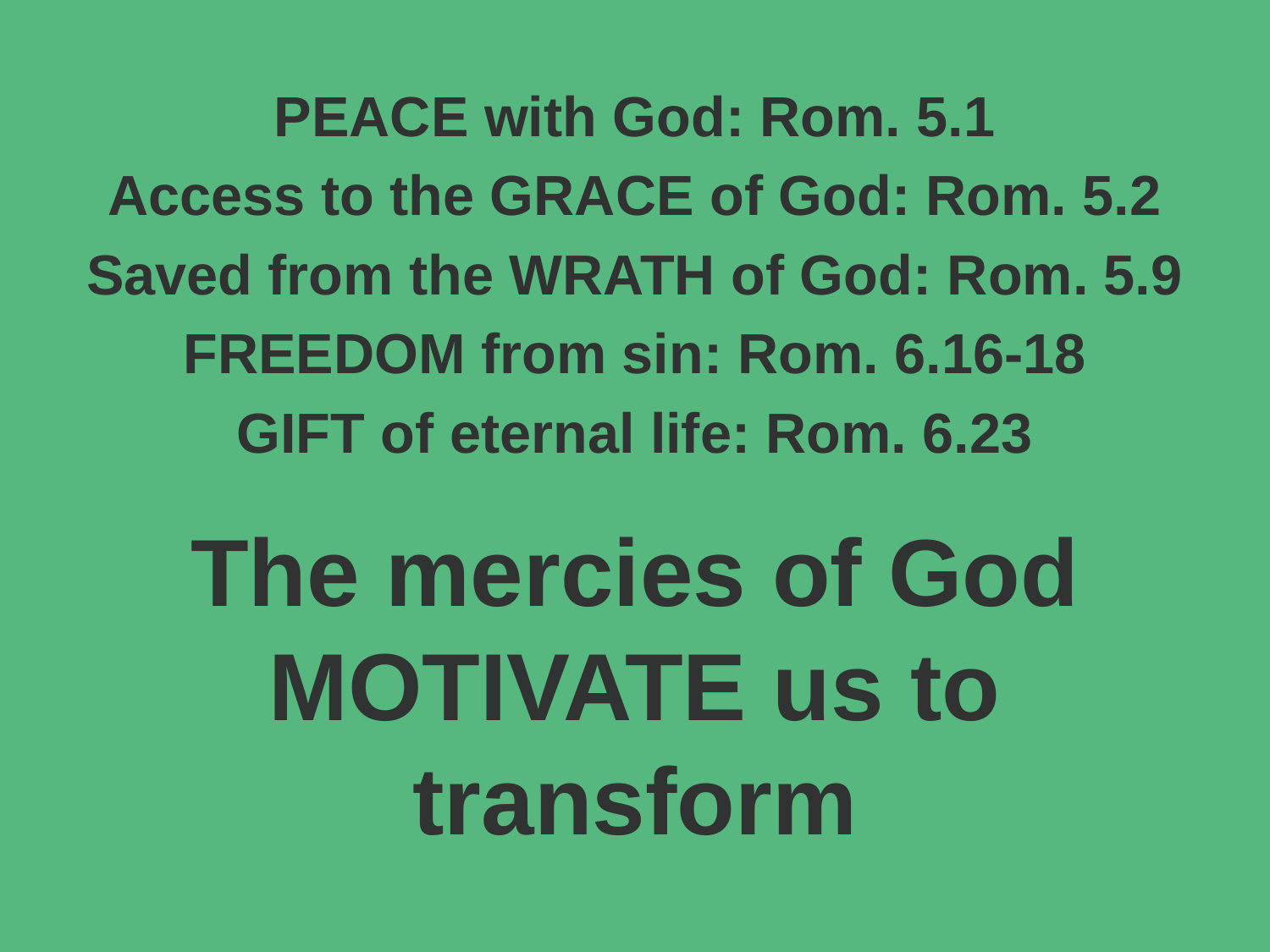

PEACE with God: Rom. 5.1
Access to the GRACE of God: Rom. 5.2
Saved from the WRATH of God: Rom. 5.9
FREEDOM from sin: Rom. 6.16-18
GIFT of eternal life: Rom. 6.23
# The mercies of God MOTIVATE us to transform